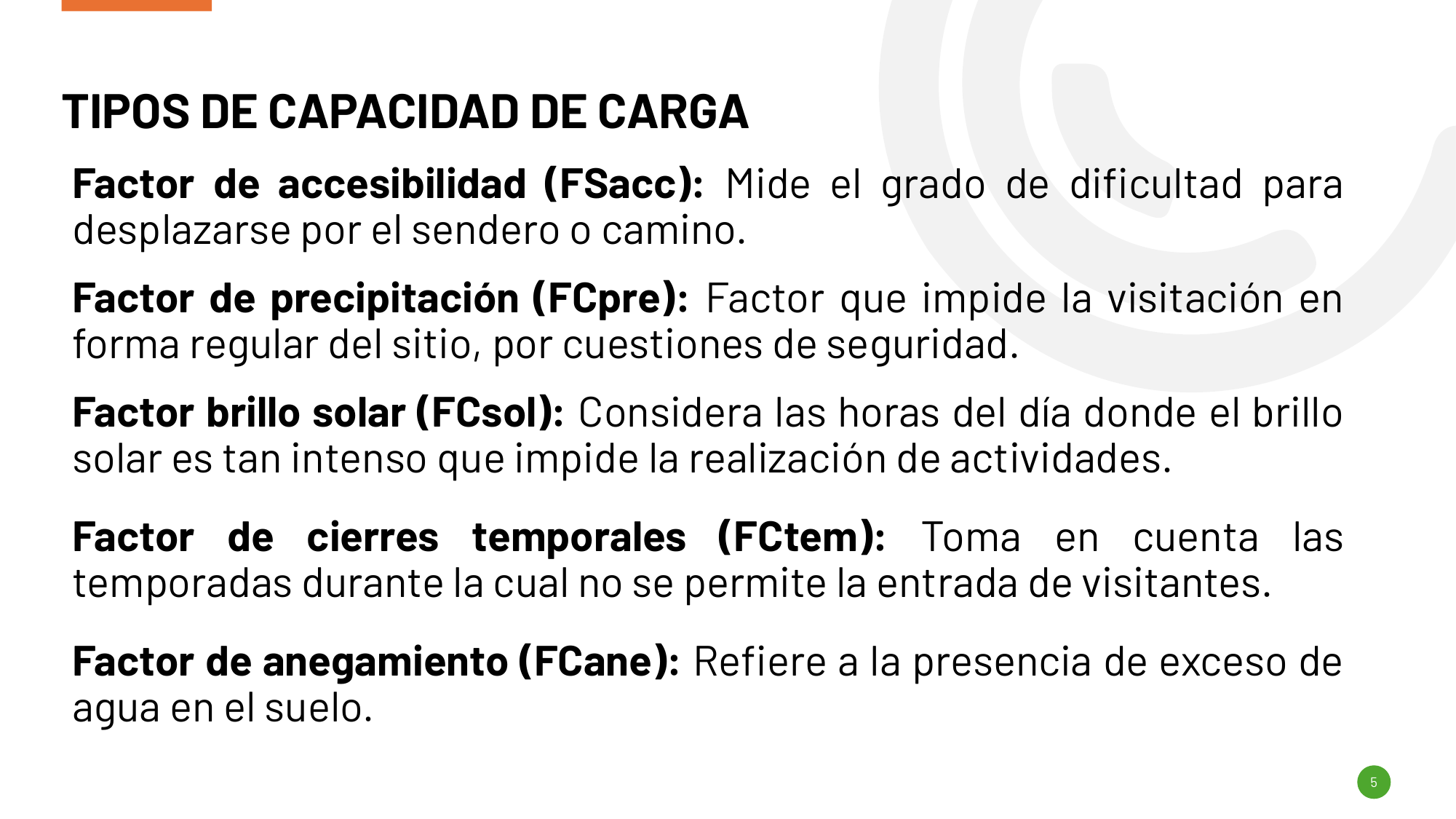

# Tipos de capacidad de carga
Factor de accesibilidad (FSacc): Mide el grado de dificultad para desplazarse por el sendero o camino.
Factor de precipitación (FCpre): Factor que impide la visitación en forma regular del sitio, por cuestiones de seguridad.
Factor brillo solar (FCsol): Considera las horas del día donde el brillo solar es tan intenso que impide la realización de actividades.
Factor de cierres temporales (FCtem): Toma en cuenta las temporadas durante la cual no se permite la entrada de visitantes.
Factor de anegamiento (FCane): Refiere a la presencia de exceso de agua en el suelo.
5